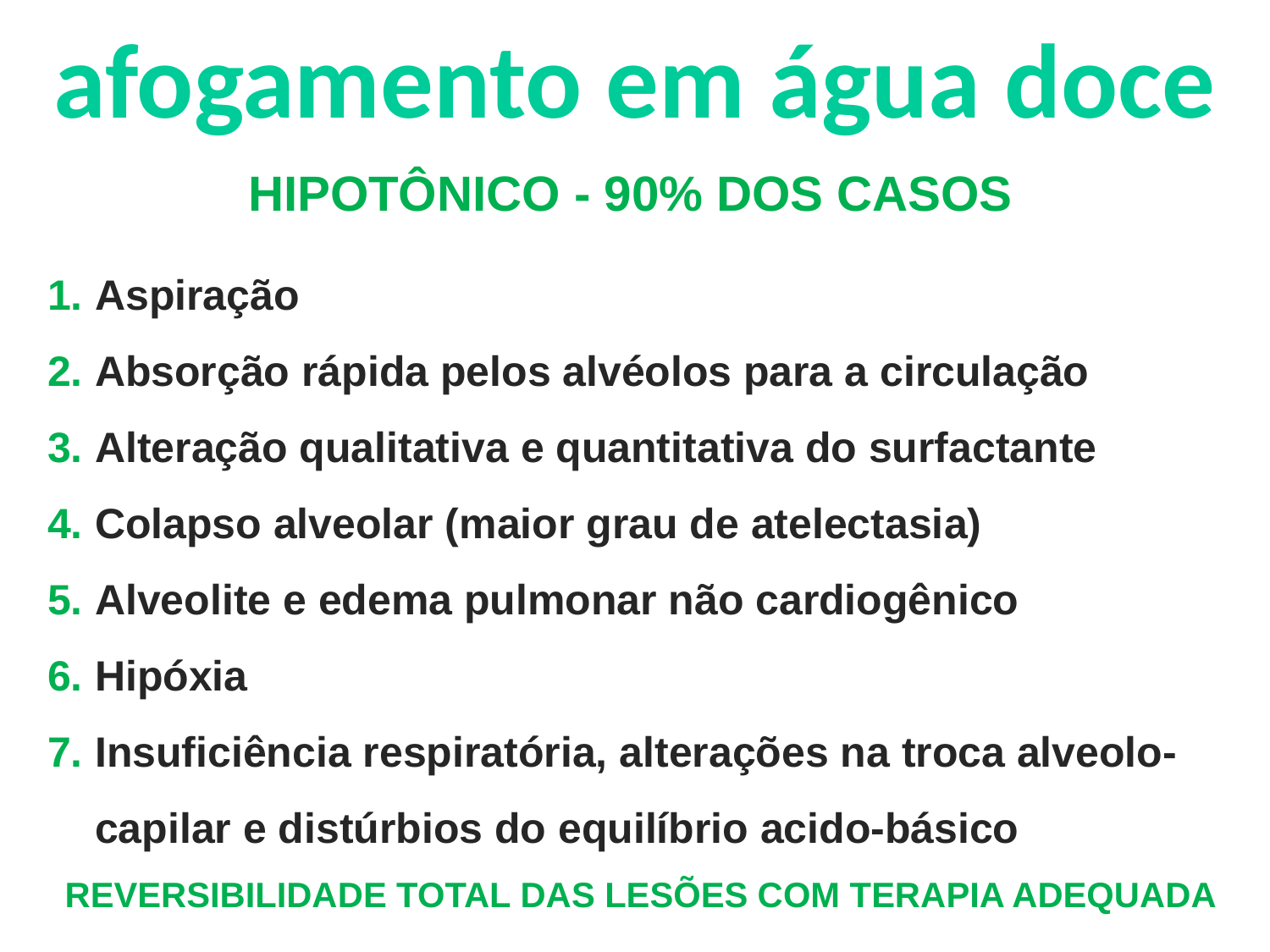

afogamento em água doce
HIPOTÔNICO - 90% DOS CASOS
Aspiração
Absorção rápida pelos alvéolos para a circulação
Alteração qualitativa e quantitativa do surfactante
Colapso alveolar (maior grau de atelectasia)
Alveolite e edema pulmonar não cardiogênico
Hipóxia
Insuficiência respiratória, alterações na troca alveolo-capilar e distúrbios do equilíbrio acido-básico
REVERSIBILIDADE TOTAL DAS LESÕES COM TERAPIA ADEQUADA